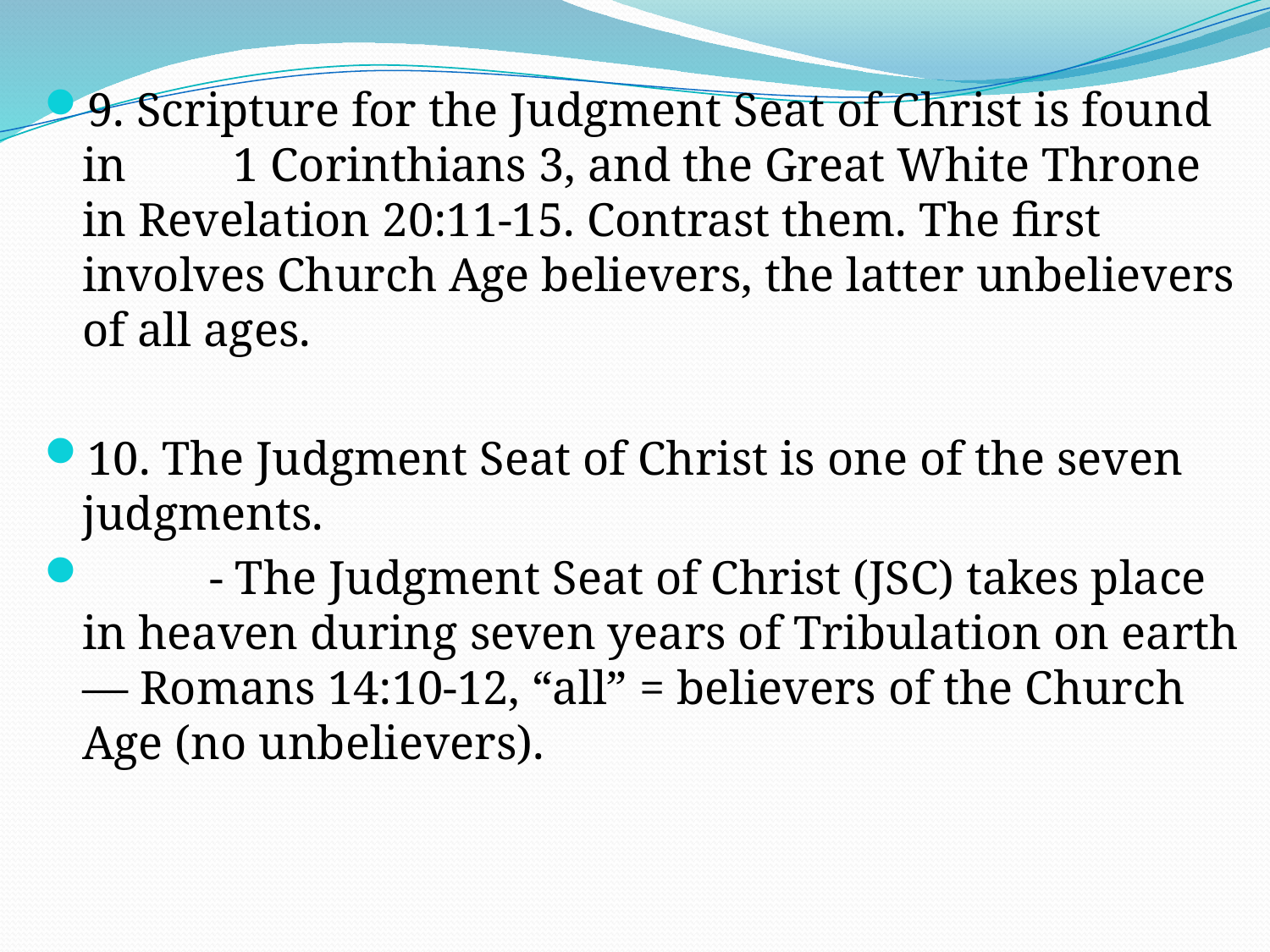

9. Scripture for the Judgment Seat of Christ is found in         1 Corinthians 3, and the Great White Throne in Revelation 20:11-15. Contrast them. The first involves Church Age believers, the latter unbelievers of all ages.

10. The Judgment Seat of Christ is one of the seven judgments.
	- The Judgment Seat of Christ (JSC) takes place in heaven during seven years of Tribulation on earth — Romans 14:10-12, “all” = believers of the Church Age (no unbelievers).